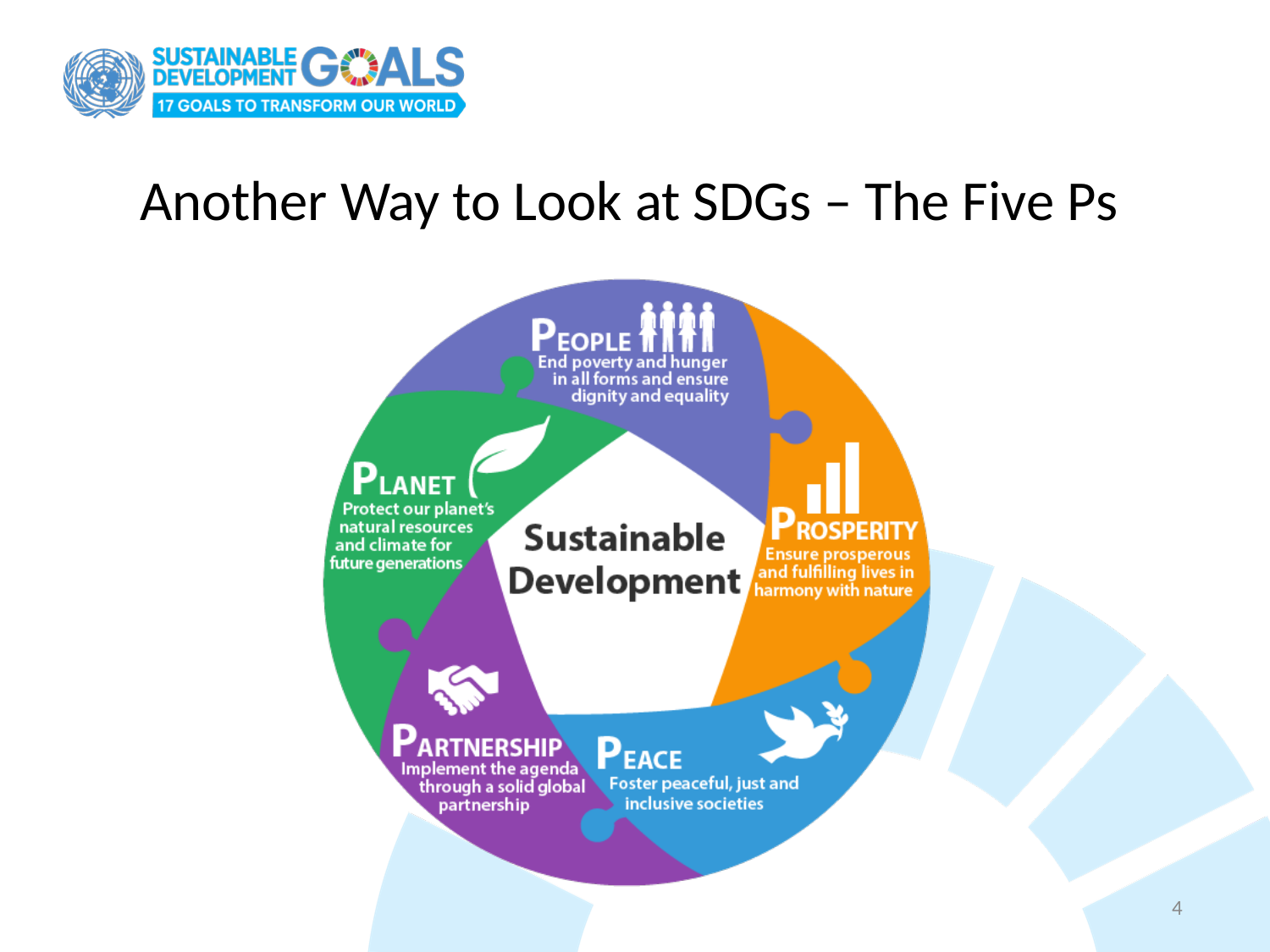

# Another Way to Look at SDGs – The Five Ps

4